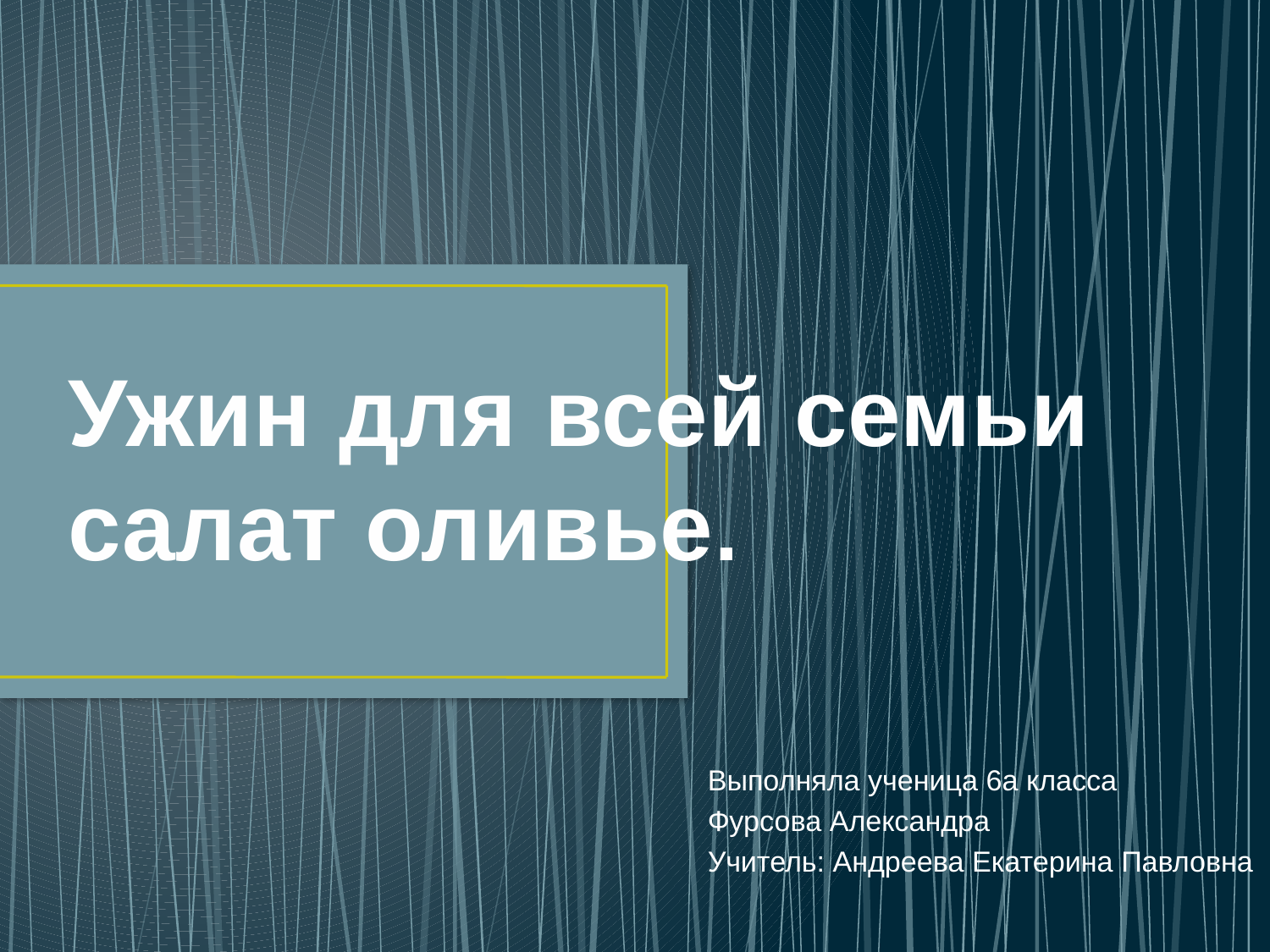

# Ужин для всей семьи салат оливье.
Выполняла ученица 6а класса
Фурсова Александра
Учитель: Андреева Екатерина Павловна